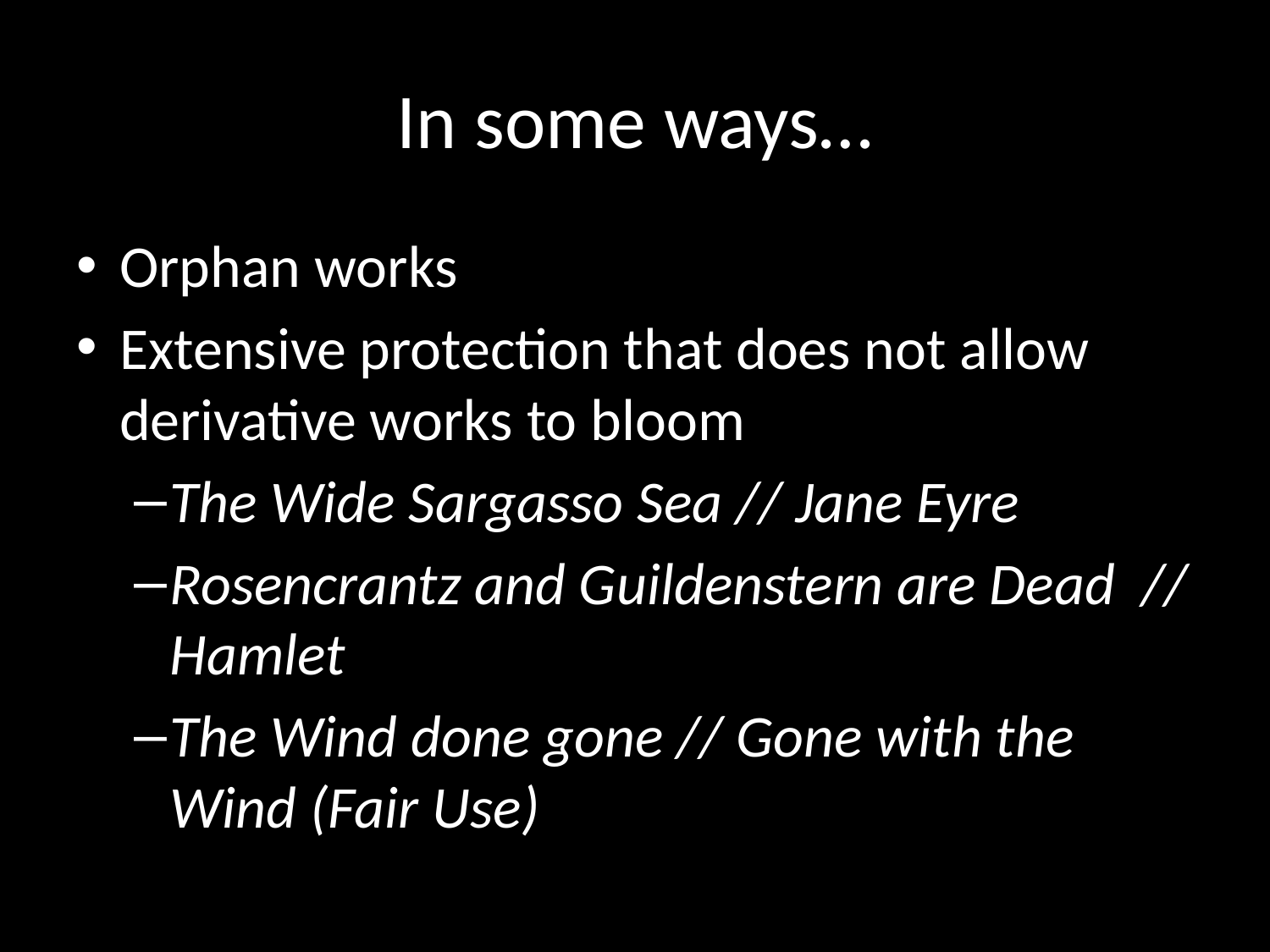

# In some ways…
Orphan works
Extensive protection that does not allow derivative works to bloom
The Wide Sargasso Sea // Jane Eyre
Rosencrantz and Guildenstern are Dead  // Hamlet
The Wind done gone // Gone with the Wind (Fair Use)